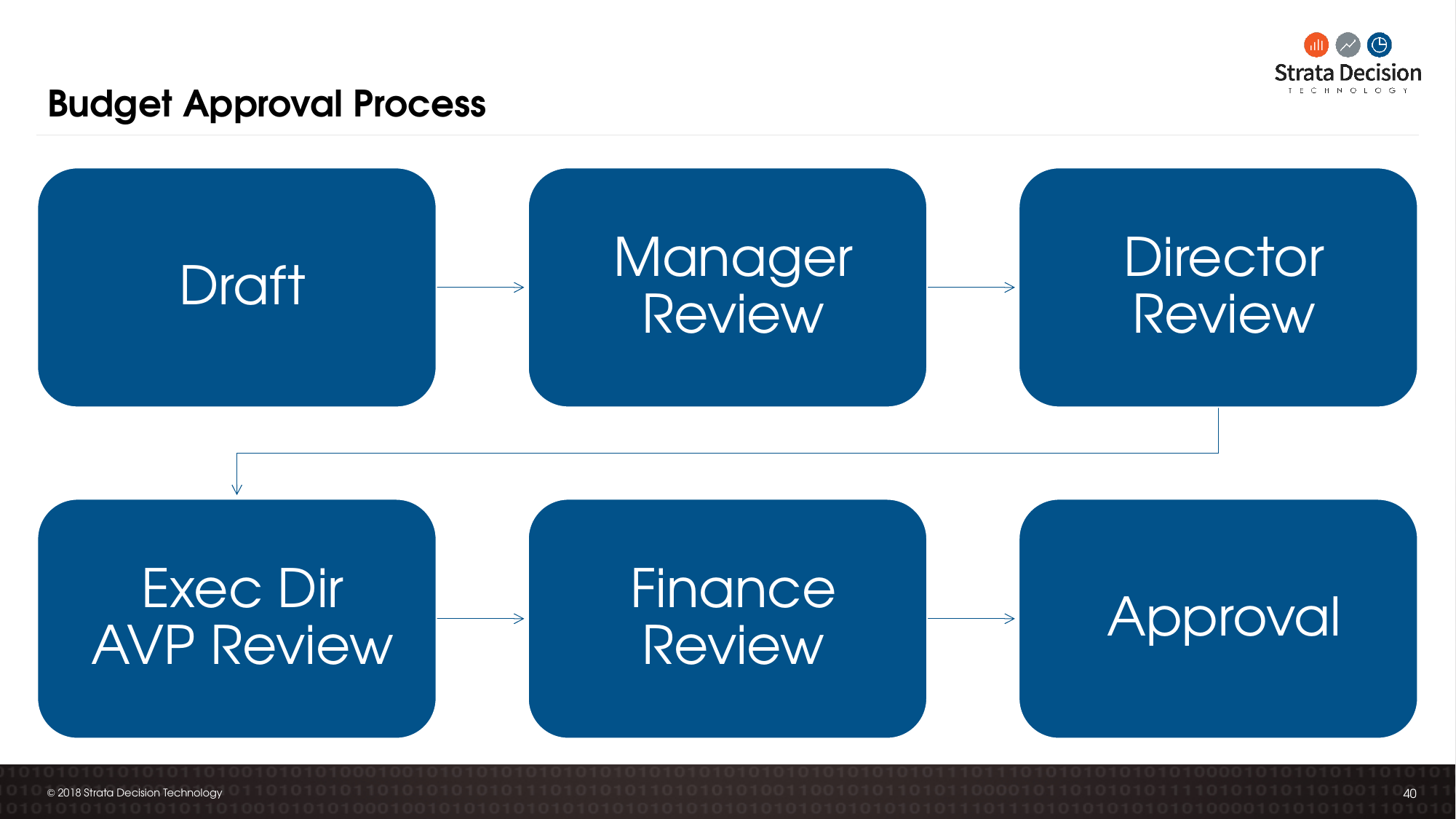

# Budget Approval Process

Draft

Manager Review

Director Review

Exec Dir AVP Review

Finance Review
Approval